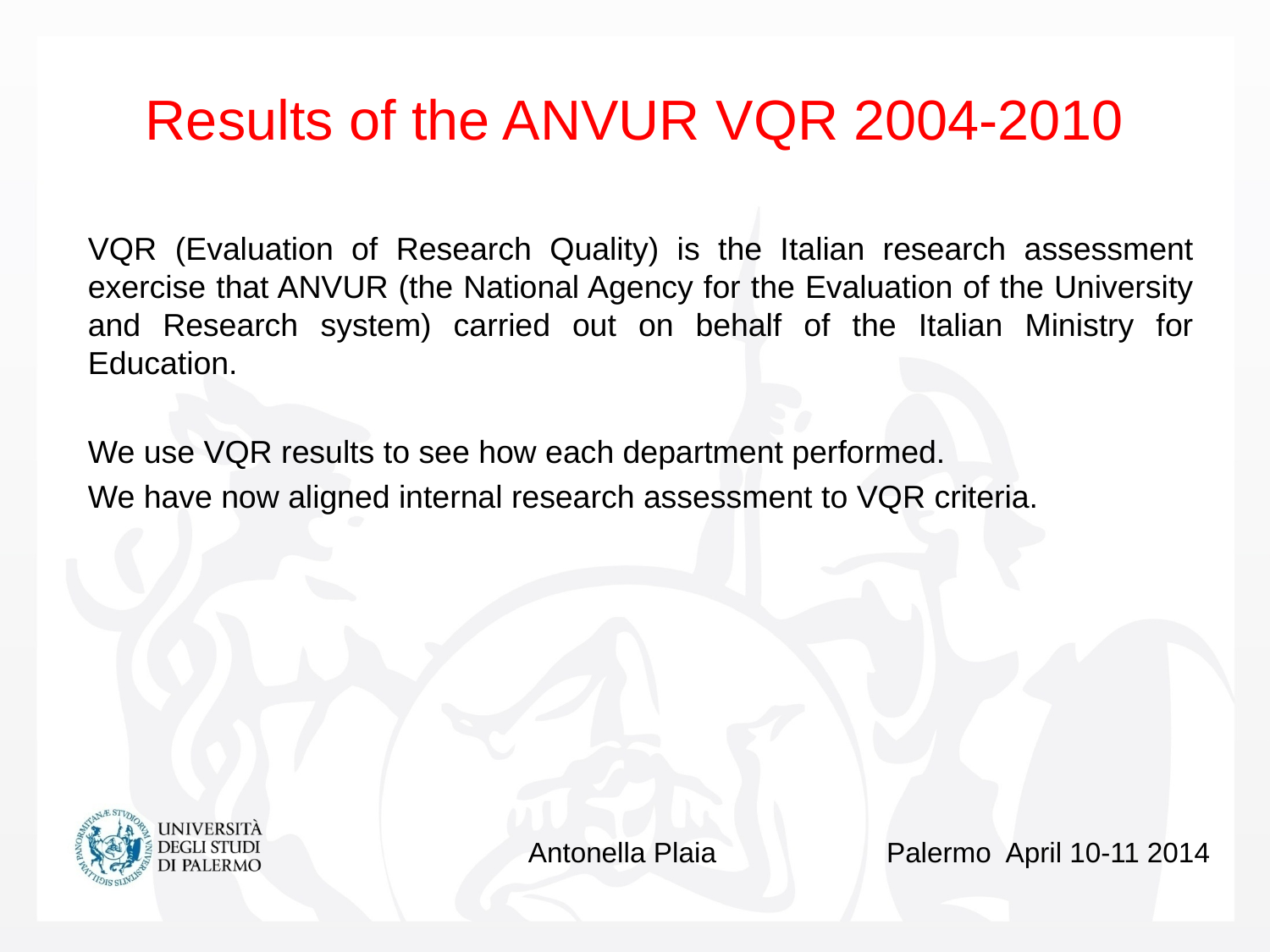

# Results of the ANVUR VQR 2004-2010
VQR (Evaluation of Research Quality) is the Italian research assessment exercise that ANVUR (the National Agency for the Evaluation of the University and Research system) carried out on behalf of the Italian Ministry for Education.

We use VQR results to see how each department performed.
We have now aligned internal research assessment to VQR criteria.
Antonella Plaia
Palermo  April 10-11 2014